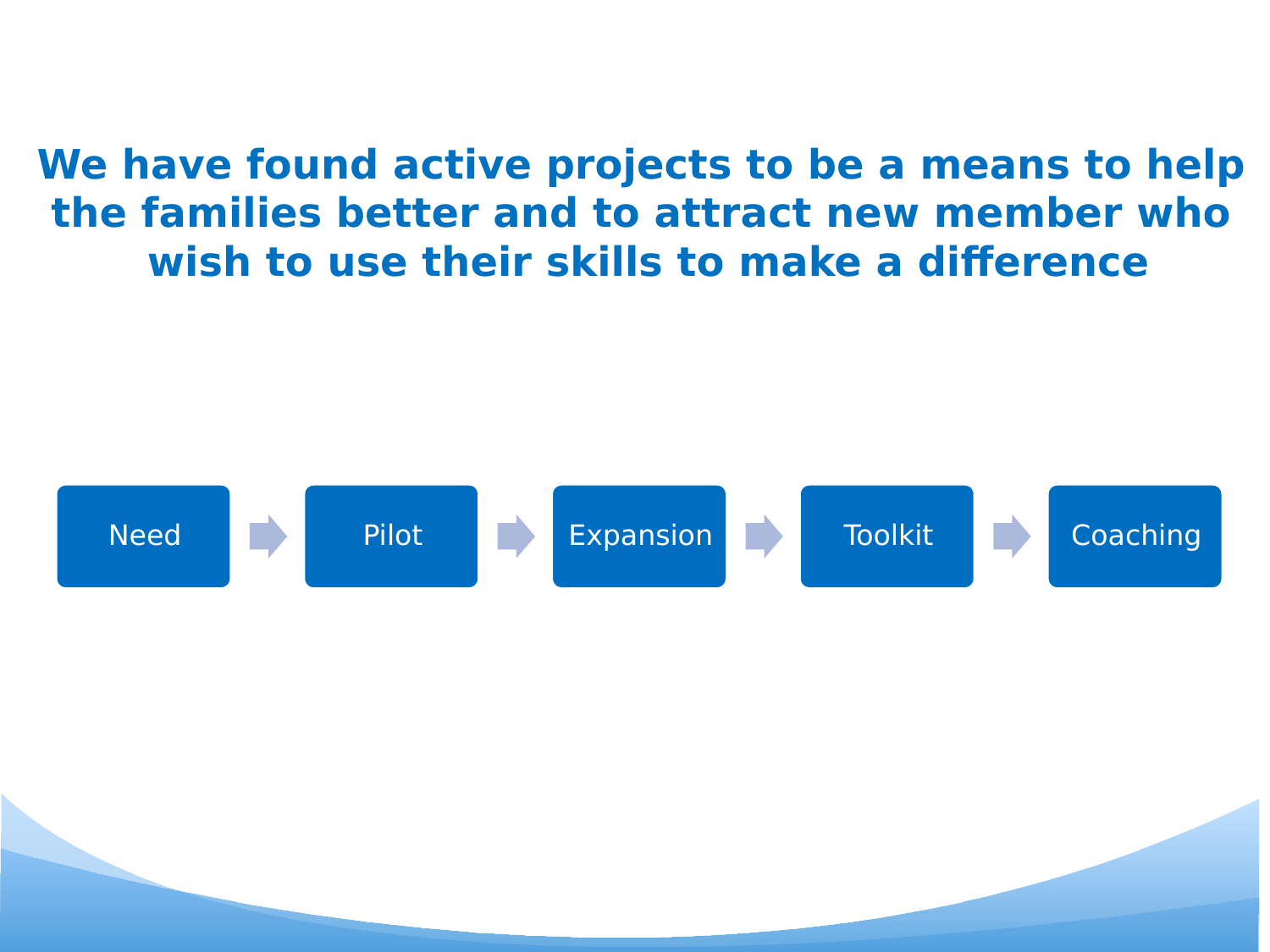

We have found active projects to be a means to help
the families better and to attract new member who
 wish to use their skills to make a difference
Need

Pilot

Expansion

Toolkit

Coaching